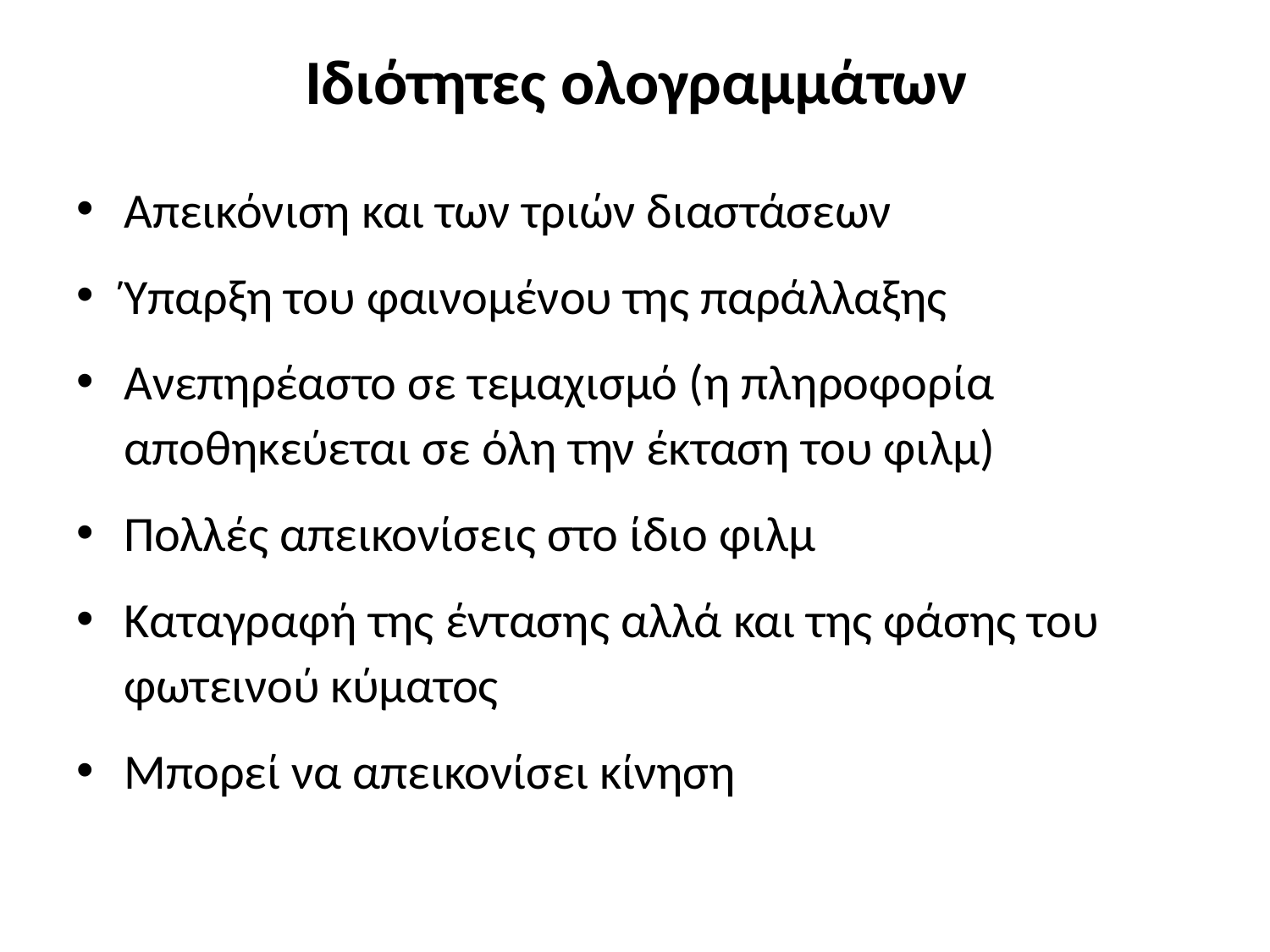

# Ιδιότητες ολογραμμάτων
Απεικόνιση και των τριών διαστάσεων
Ύπαρξη του φαινομένου της παράλλαξης
Ανεπηρέαστο σε τεμαχισμό (η πληροφορία αποθηκεύεται σε όλη την έκταση του φιλμ)
Πολλές απεικονίσεις στο ίδιο φιλμ
Καταγραφή της έντασης αλλά και της φάσης του φωτεινού κύματος
Μπορεί να απεικονίσει κίνηση